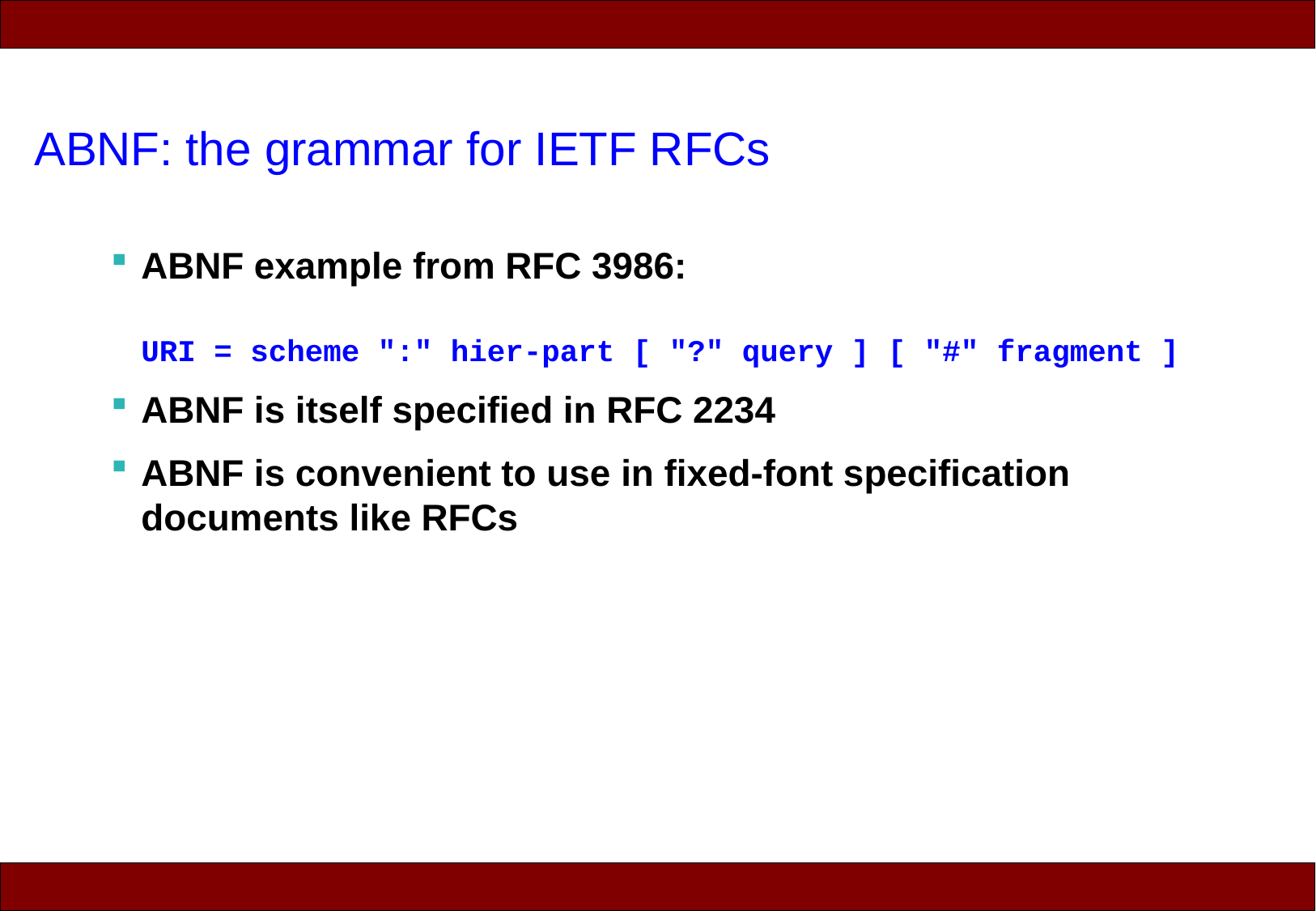

# ABNF: the grammar for IETF RFCs
ABNF example from RFC 3986:
URI = scheme ":" hier-part [ "?" query ] [ "#" fragment ]
ABNF is itself specified in RFC 2234
ABNF is convenient to use in fixed-font specification documents like RFCs